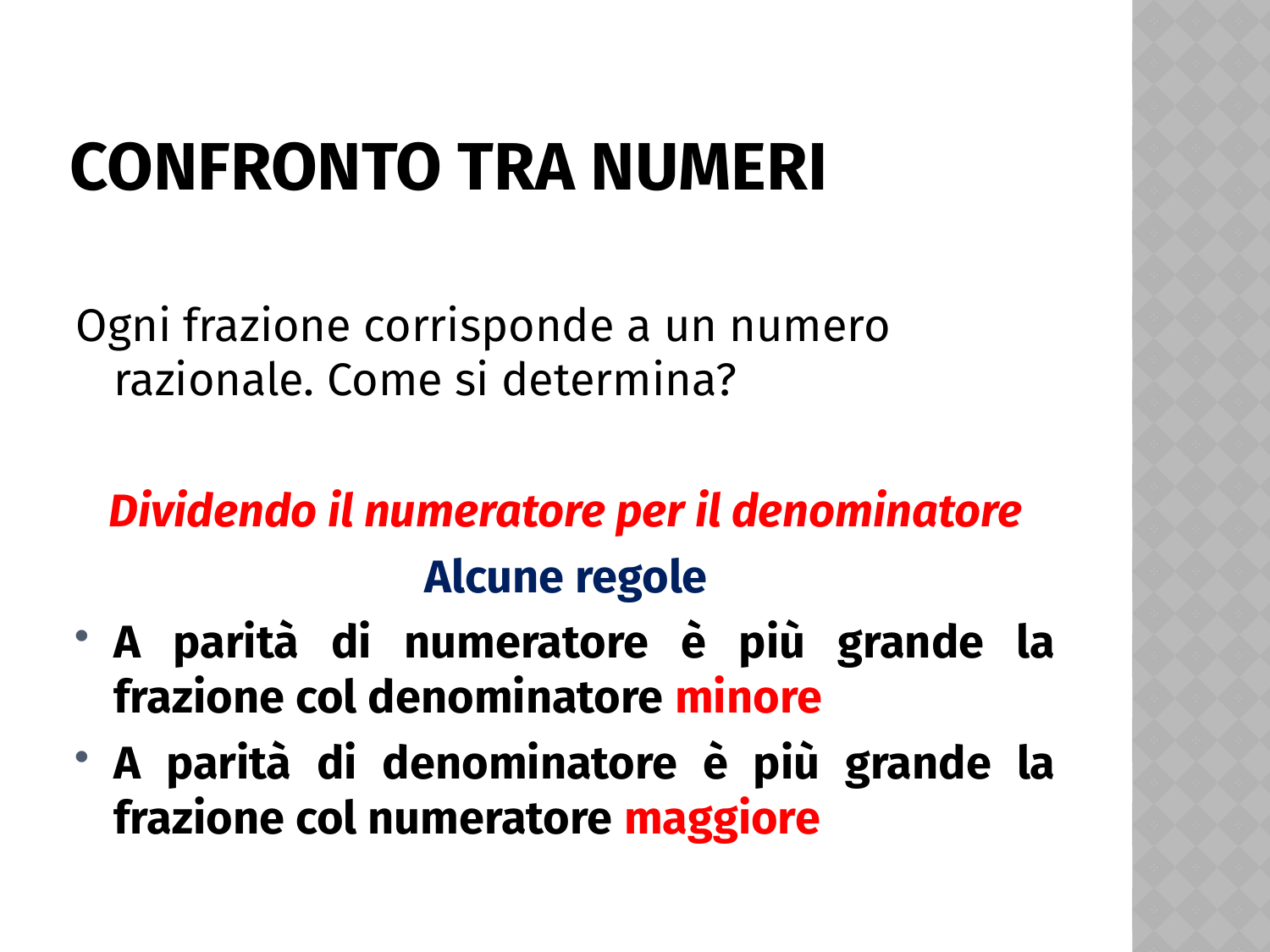

# Confronto tra numeri

Ogni frazione corrisponde a un numero razionale. Come si determina?

Dividendo il numeratore per il denominatore
Alcune regole
A parità di numeratore è più grande la frazione col denominatore minore
A parità di denominatore è più grande la frazione col numeratore maggiore